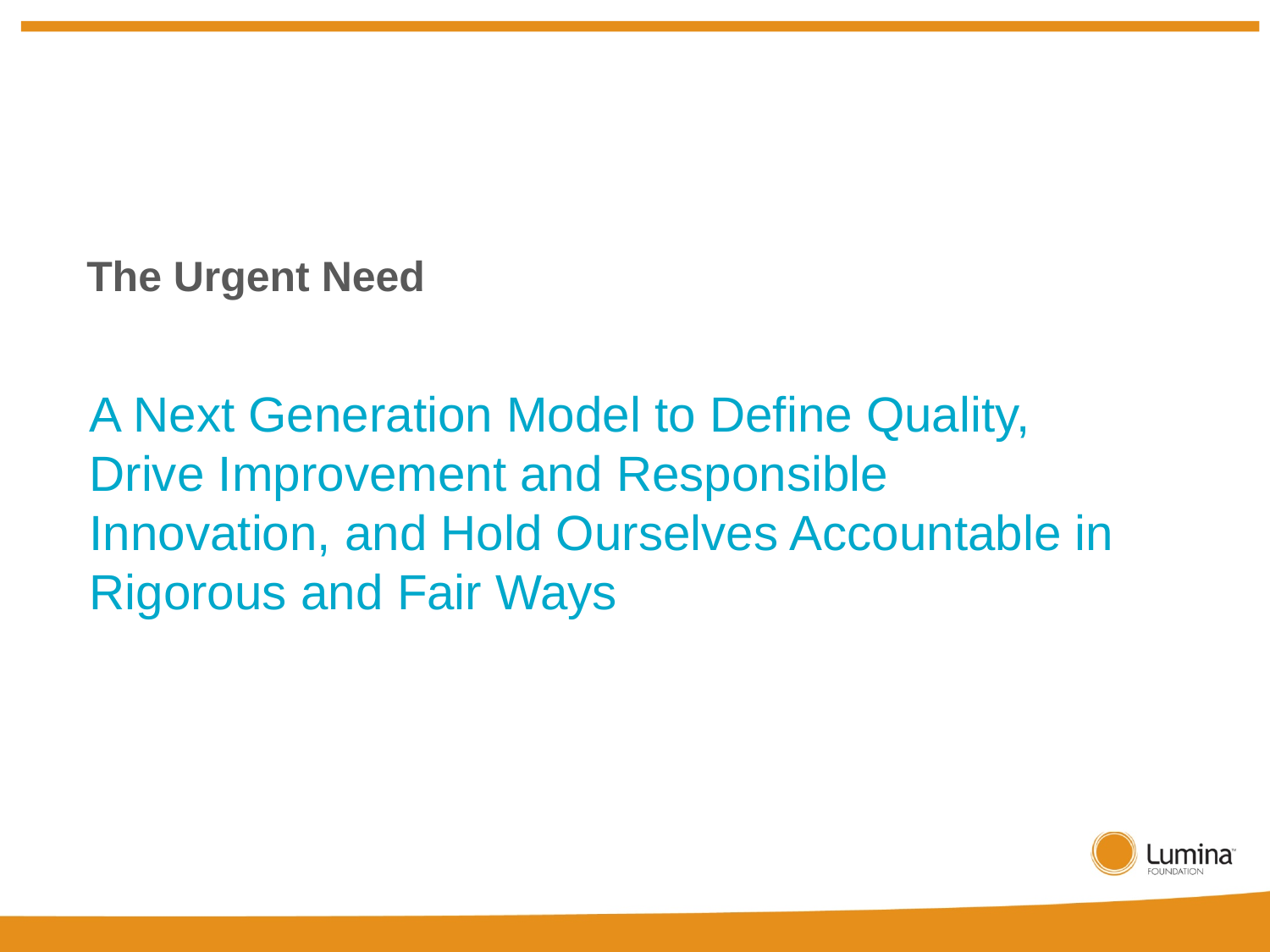

The Urgent Need

A Next Generation Model to Define Quality, Drive Improvement and Responsible Innovation, and Hold Ourselves Accountable in Rigorous and Fair Ways